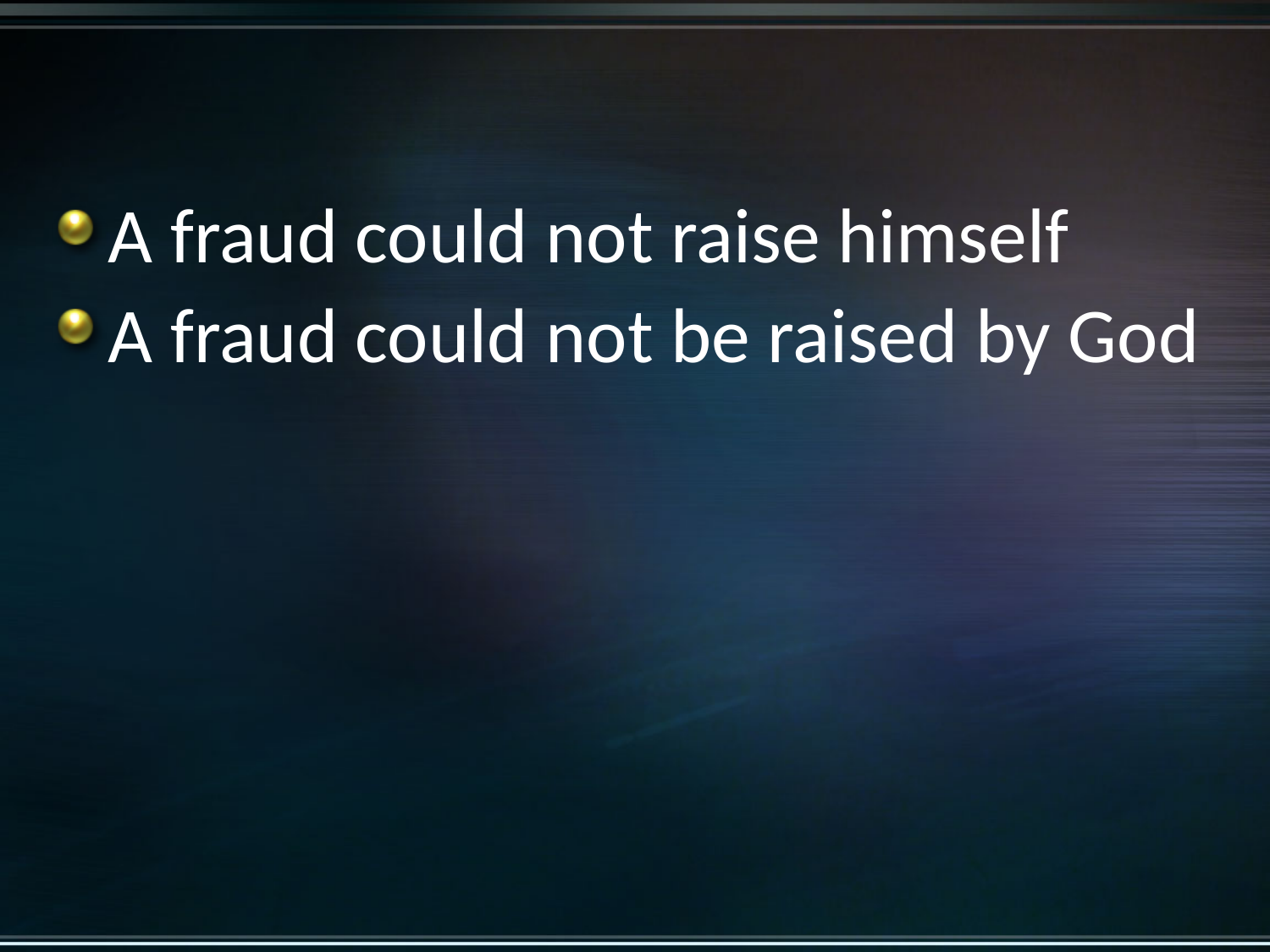

#
A fraud could not raise himself
A fraud could not be raised by God